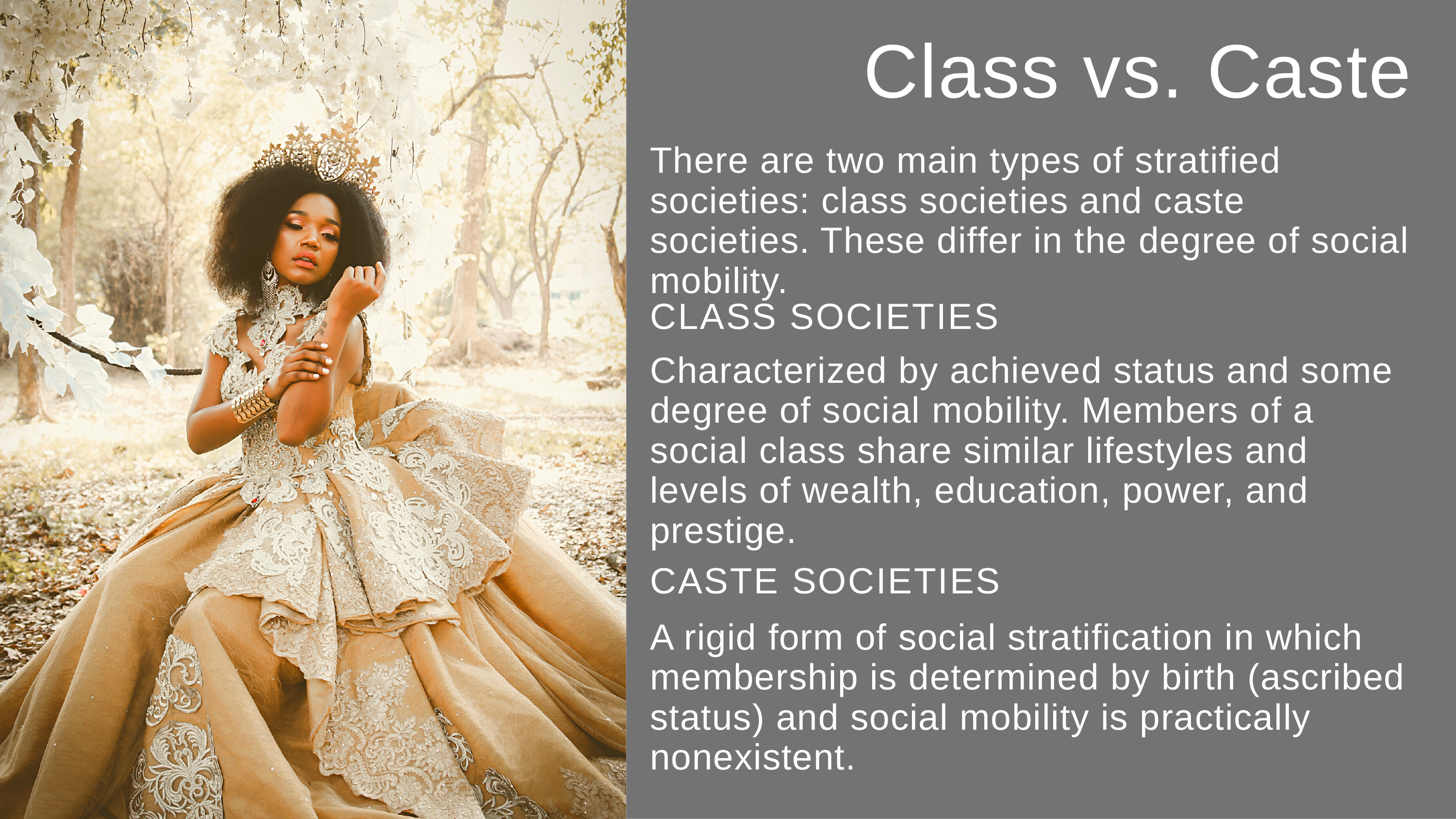

Class vs. Caste
There are two main types of stratified societies: class societies and caste societies. These differ in the degree of social mobility.
CLASS SOCIETIES
Characterized by achieved status and some degree of social mobility. Members of a social class share similar lifestyles and levels of wealth, education, power, and prestige.
CASTE SOCIETIES
A rigid form of social stratification in which membership is determined by birth (ascribed status) and social mobility is practically nonexistent.